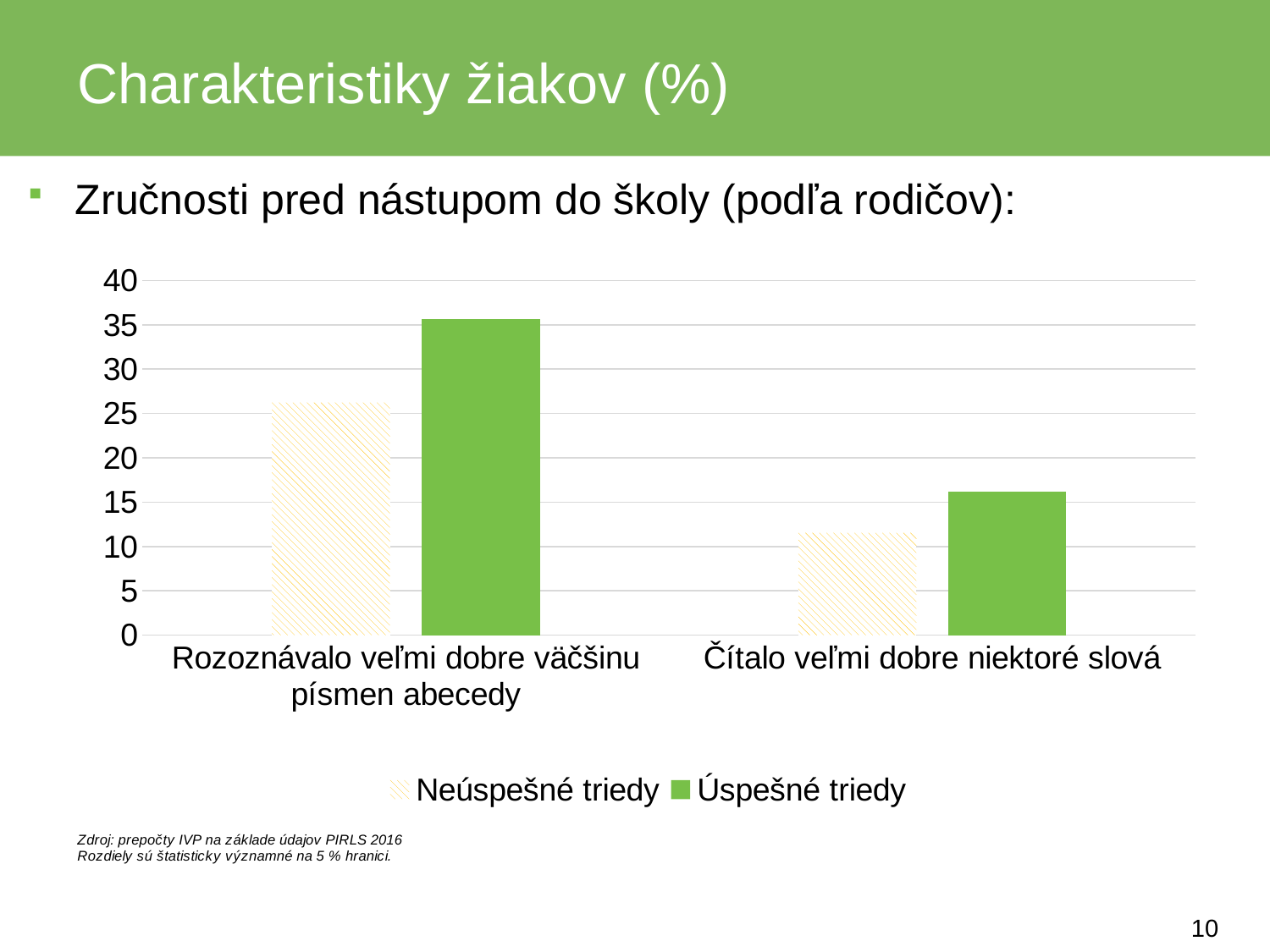

# Charakteristiky žiakov (%)
Zručnosti pred nástupom do školy (podľa rodičov):

### Chart

| Category | Neúspešné triedy | Úspešné triedy |
|---|---|---|
| Rozoznávalo veľmi dobre väčšinu písmen abecedy | 26.24 | 35.61 |
| Čítalo veľmi dobre niektoré slová | 11.55 | 16.15 |
10